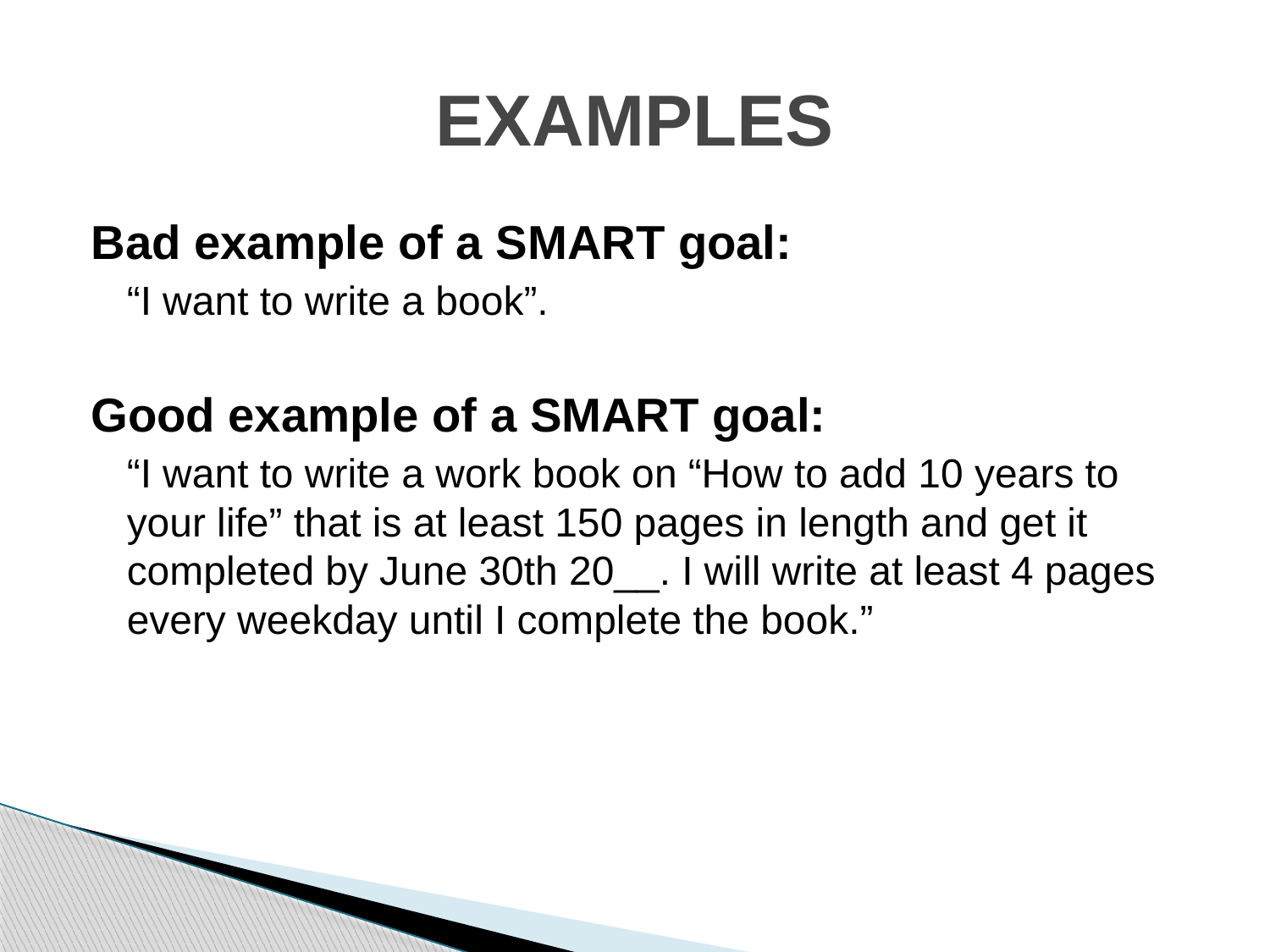

# EXAMPLES
Bad example of a SMART goal:
“I want to write a book”.

Good example of a SMART goal:
“I want to write a work book on “How to add 10 years to your life” that is at least 150 pages in length and get it completed by June 30th 20__. I will write at least 4 pages every weekday until I complete the book.”